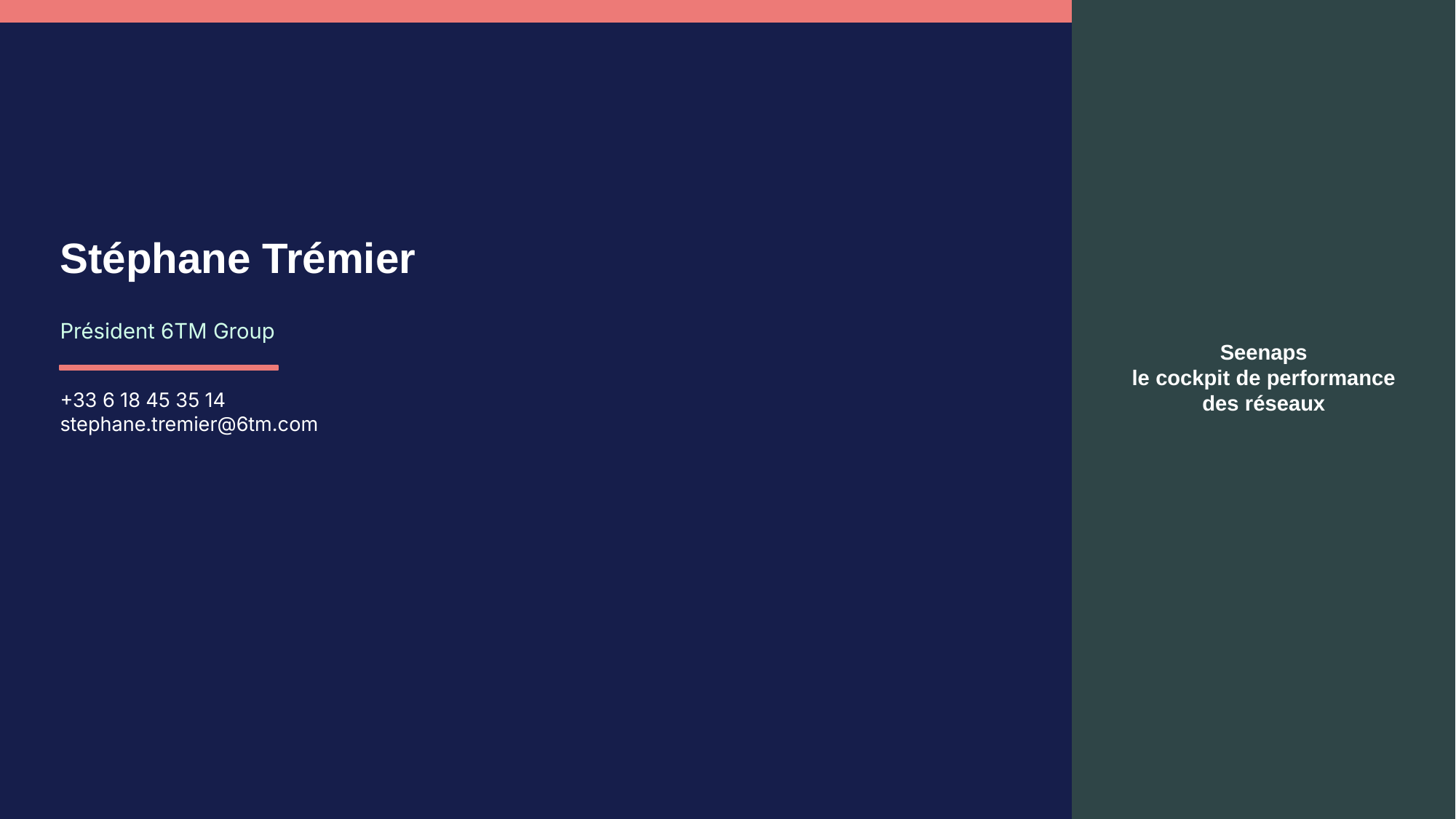

Stéphane Trémier
Seenaps
le cockpit de performance
des réseaux
Président 6TM Group

+33 6 18 45 35 14
stephane.tremier@6tm.com